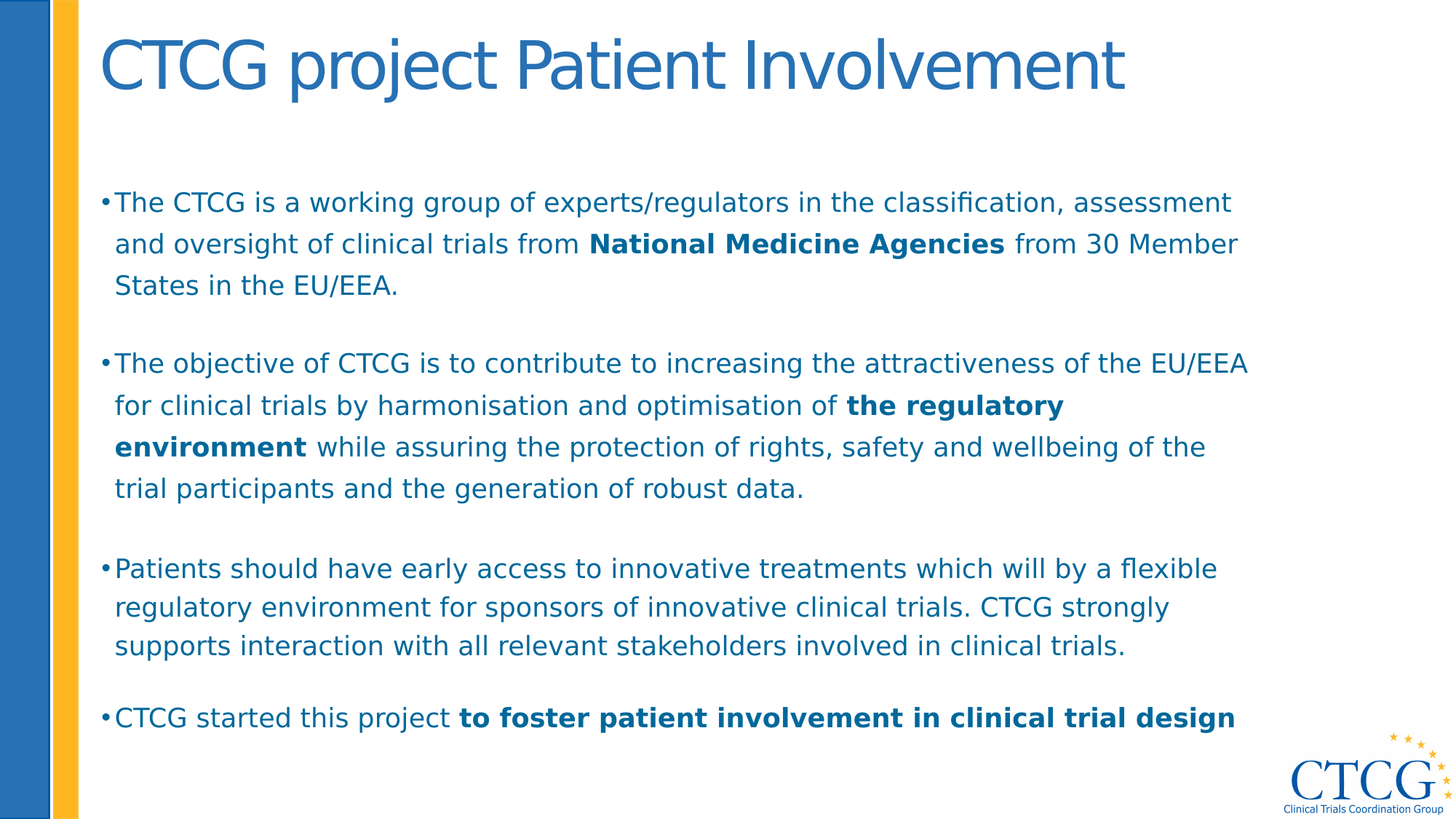

CTCG project Patient Involvement

The CTCG is a working group of experts/regulators in the classification, assessment and oversight of clinical trials from National Medicine Agencies from 30 Member States in the EU/EEA.

The objective of CTCG is to contribute to increasing the attractiveness of the EU/EEA for clinical trials by harmonisation and optimisation of the regulatory environment while assuring the protection of rights, safety and wellbeing of the trial participants and the generation of robust data.

Patients should have early access to innovative treatments which will by a flexible regulatory environment for sponsors of innovative clinical trials. CTCG strongly supports interaction with all relevant stakeholders involved in clinical trials.

CTCG started this project to foster patient involvement in clinical trial design